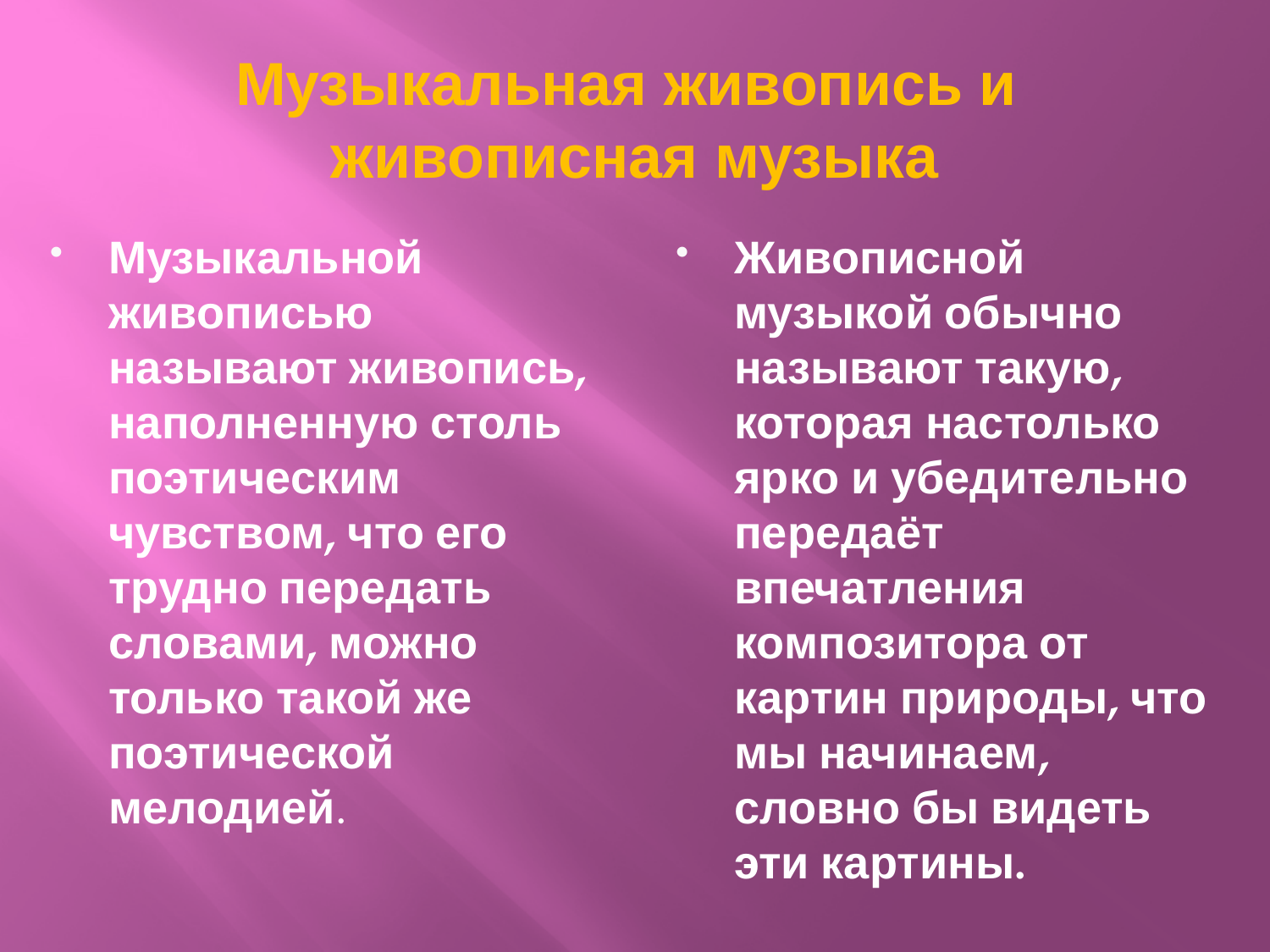

# Музыкальная живопись и  живописная музыка
Музыкальной живописью называют живопись, наполненную столь поэтическим чувством, что его трудно передать словами, можно только такой же поэтической мелодией.
Живописной музыкой обычно называют такую, которая настолько ярко и убедительно передаёт впечатления композитора от картин природы, что мы начинаем, словно бы видеть эти картины.